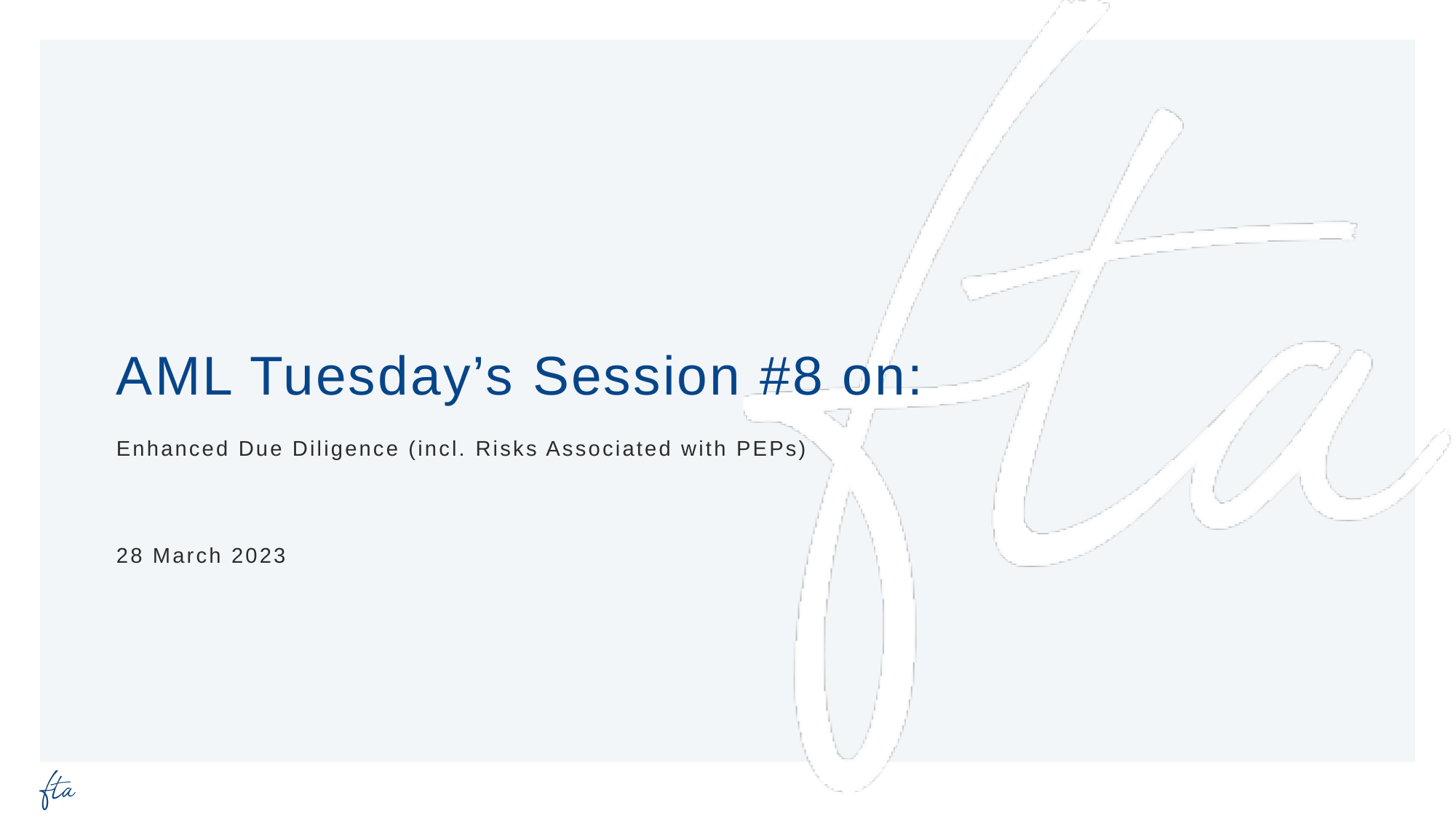

# AML Tuesday’s Session #8 on:
Enhanced Due Diligence (incl. Risks Associated with PEPs)

28 March 2023